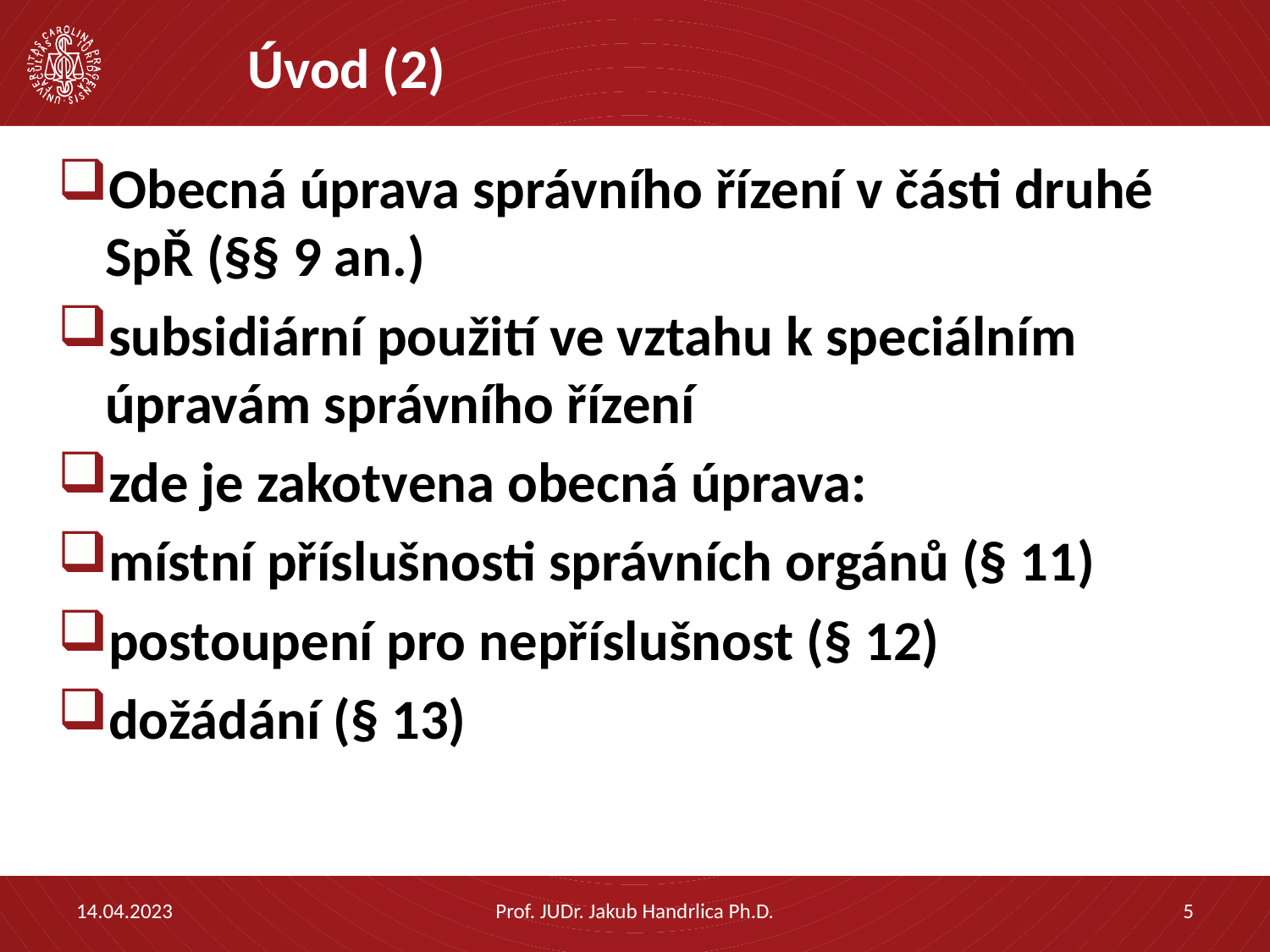

# Úvod (2)
Obecná úprava správního řízení v části druhé SpŘ (§§ 9 an.)
subsidiární použití ve vztahu k speciálním úpravám správního řízení
zde je zakotvena obecná úprava:
místní příslušnosti správních orgánů (§ 11)
postoupení pro nepříslušnost (§ 12)
dožádání (§ 13)

14.04.2023
Prof. JUDr. Jakub Handrlica Ph.D.
5